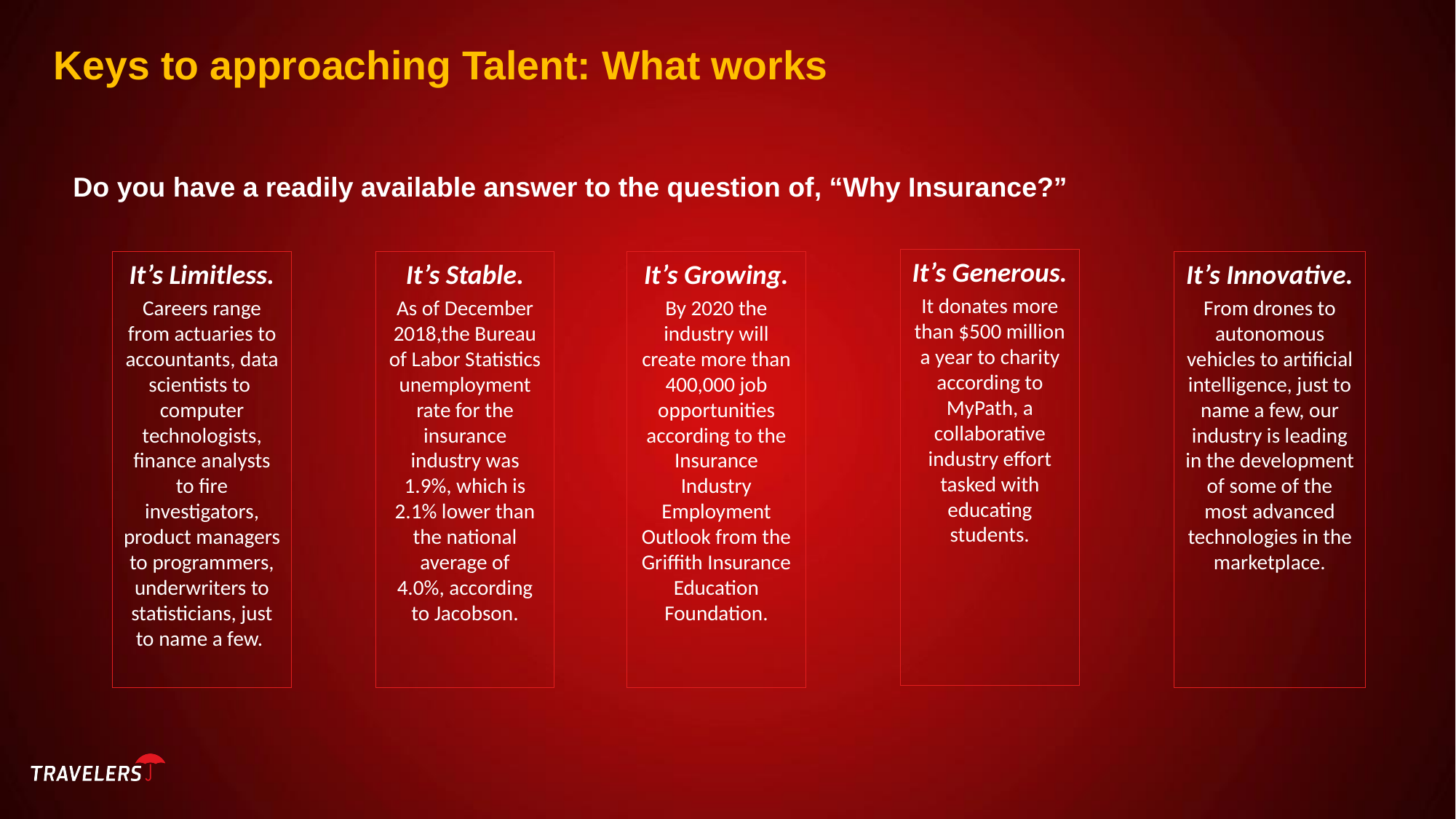

# Keys to approaching Talent: What works
Do you have a readily available answer to the question of, “Why Insurance?”

It’s Generous.
It donates more than $500 million a year to charity according to MyPath, a collaborative industry effort tasked with educating students.
It’s Limitless.
Careers range from actuaries to accountants, data scientists to  computer technologists, finance analysts to fire investigators, product managers to programmers, underwriters to statisticians, just to name a few.
It’s Stable.
As of December 2018,the Bureau of Labor Statistics unemployment rate for the insurance industry was 1.9%, which is 2.1% lower than the national average of 4.0%, according to Jacobson.
It’s Growing.
By 2020 the industry will create more than 400,000 job opportunities according to the Insurance Industry Employment Outlook from the Griffith Insurance Education Foundation.
It’s Innovative.
From drones to autonomous vehicles to artificial intelligence, just to name a few, our industry is leading in the development of some of the most advanced technologies in the marketplace.